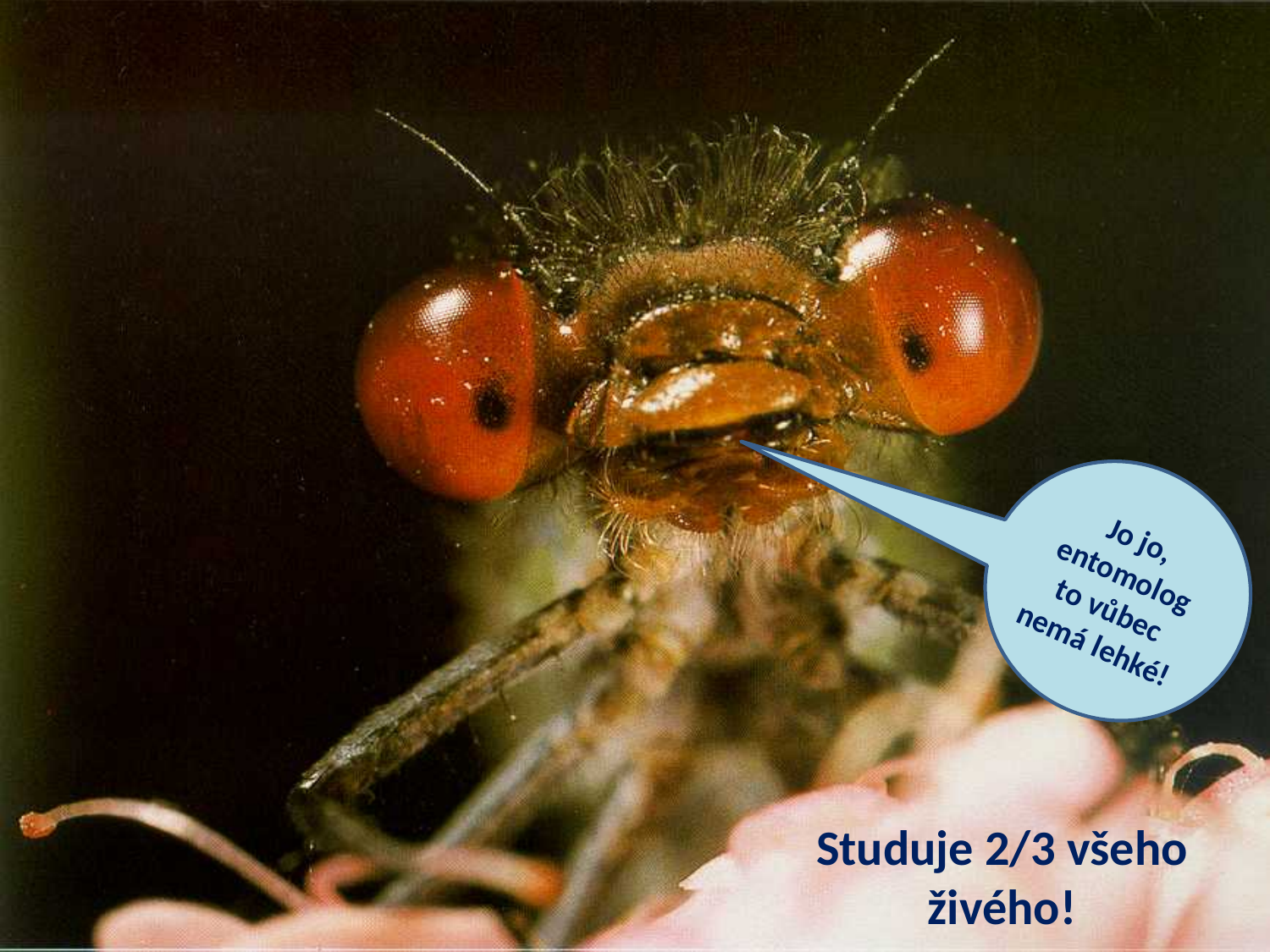

Jo jo, entomolog to vůbec nemá lehké!
Studuje 2/3 všeho živého!